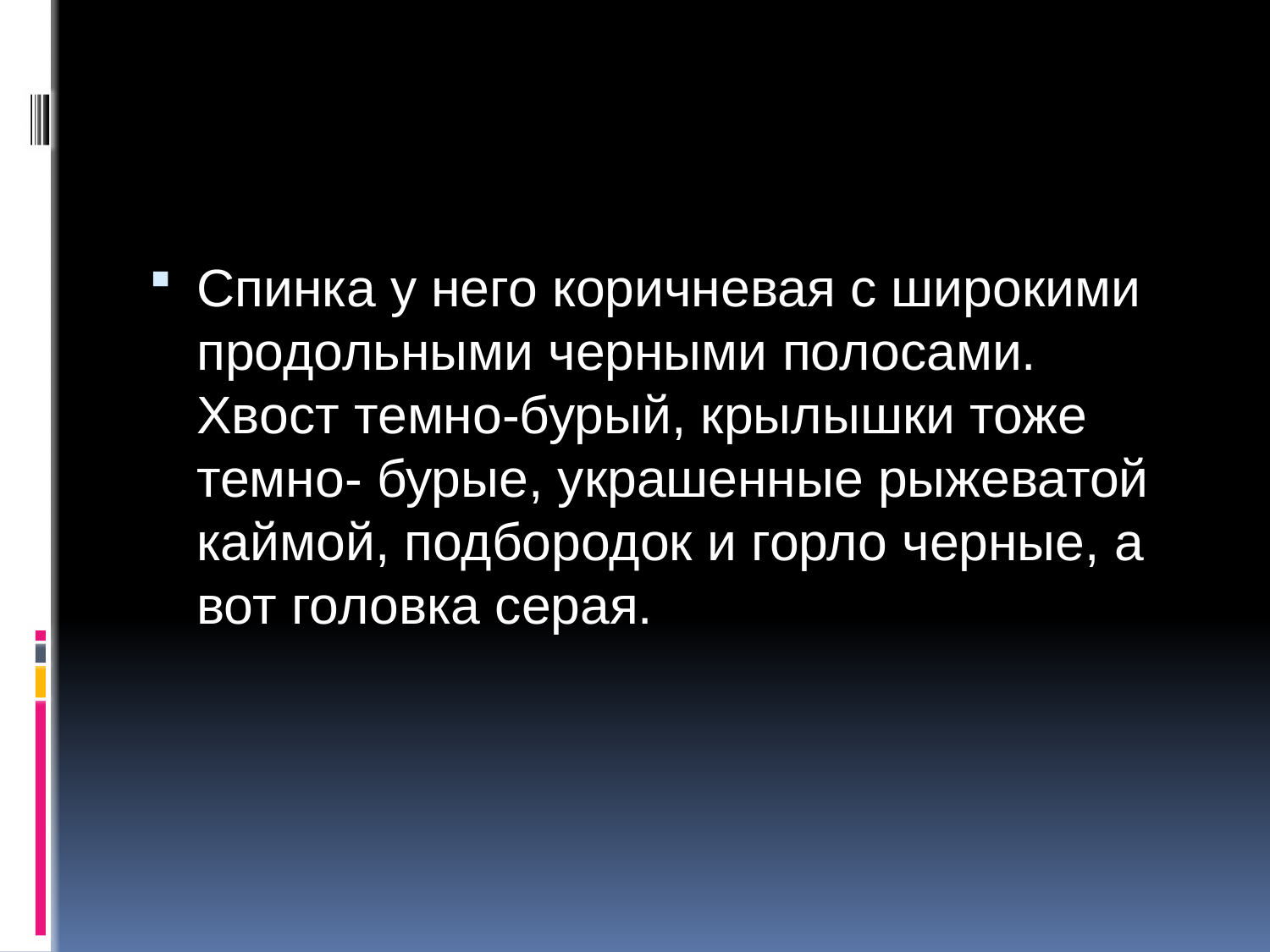

#
Спинка у него коричневая с широкими продольными черными полосами. Хвост темно-бурый, крылышки тоже темно- бурые, украшенные рыжеватой каймой, подбородок и горло черные, а вот головка серая.